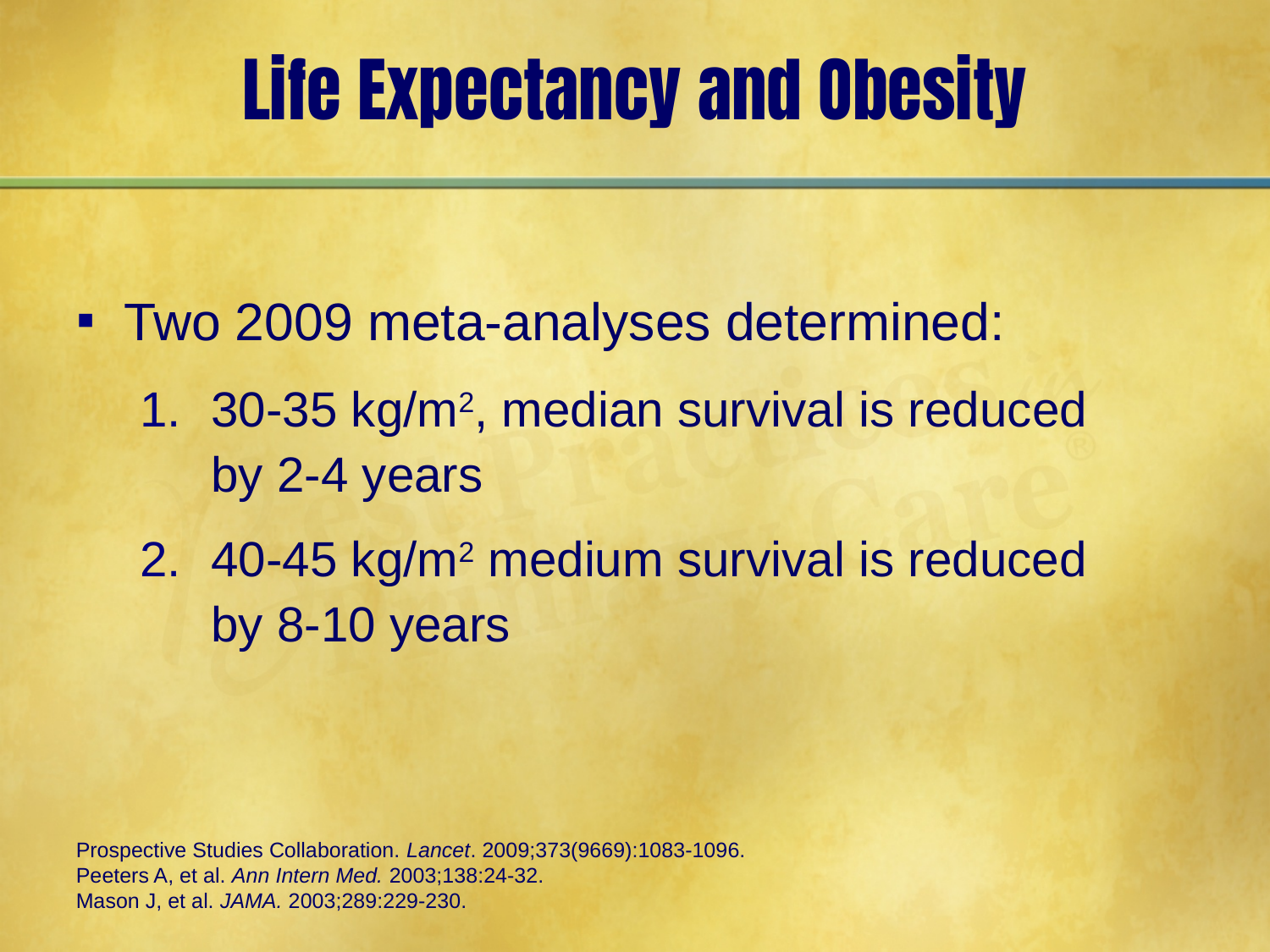

# Life Expectancy and Obesity
Two 2009 meta-analyses determined:
30-35 kg/m2, median survival is reduced
by 2-4 years
40-45 kg/m2 medium survival is reduced
by 8-10 years

Prospective Studies Collaboration. Lancet. 2009;373(9669):1083-1096.
Peeters A, et al. Ann Intern Med. 2003;138:24-32.
Mason J, et al. JAMA. 2003;289:229-230.